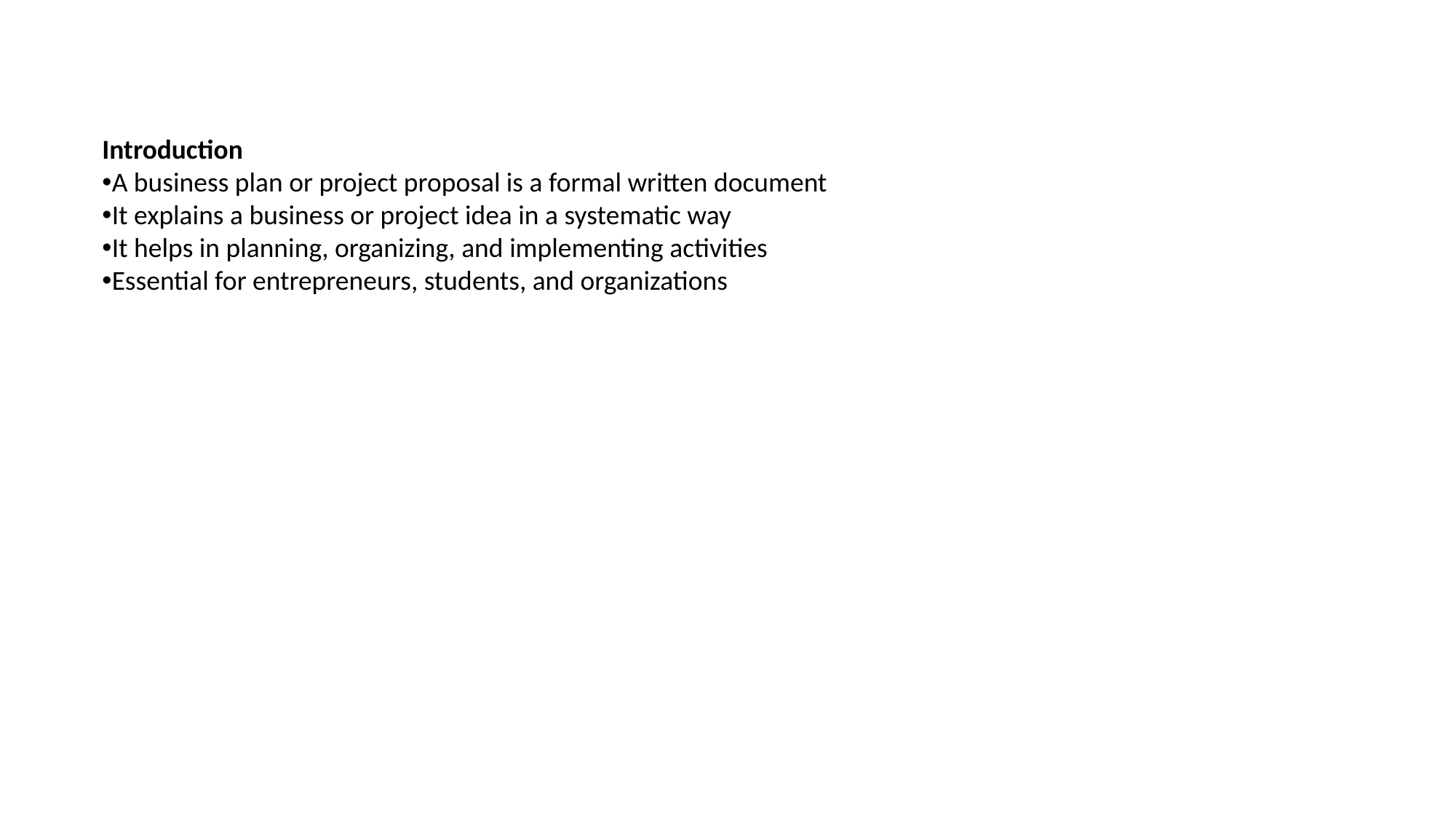

Introduction
A business plan or project proposal is a formal written document
It explains a business or project idea in a systematic way
It helps in planning, organizing, and implementing activities
Essential for entrepreneurs, students, and organizations